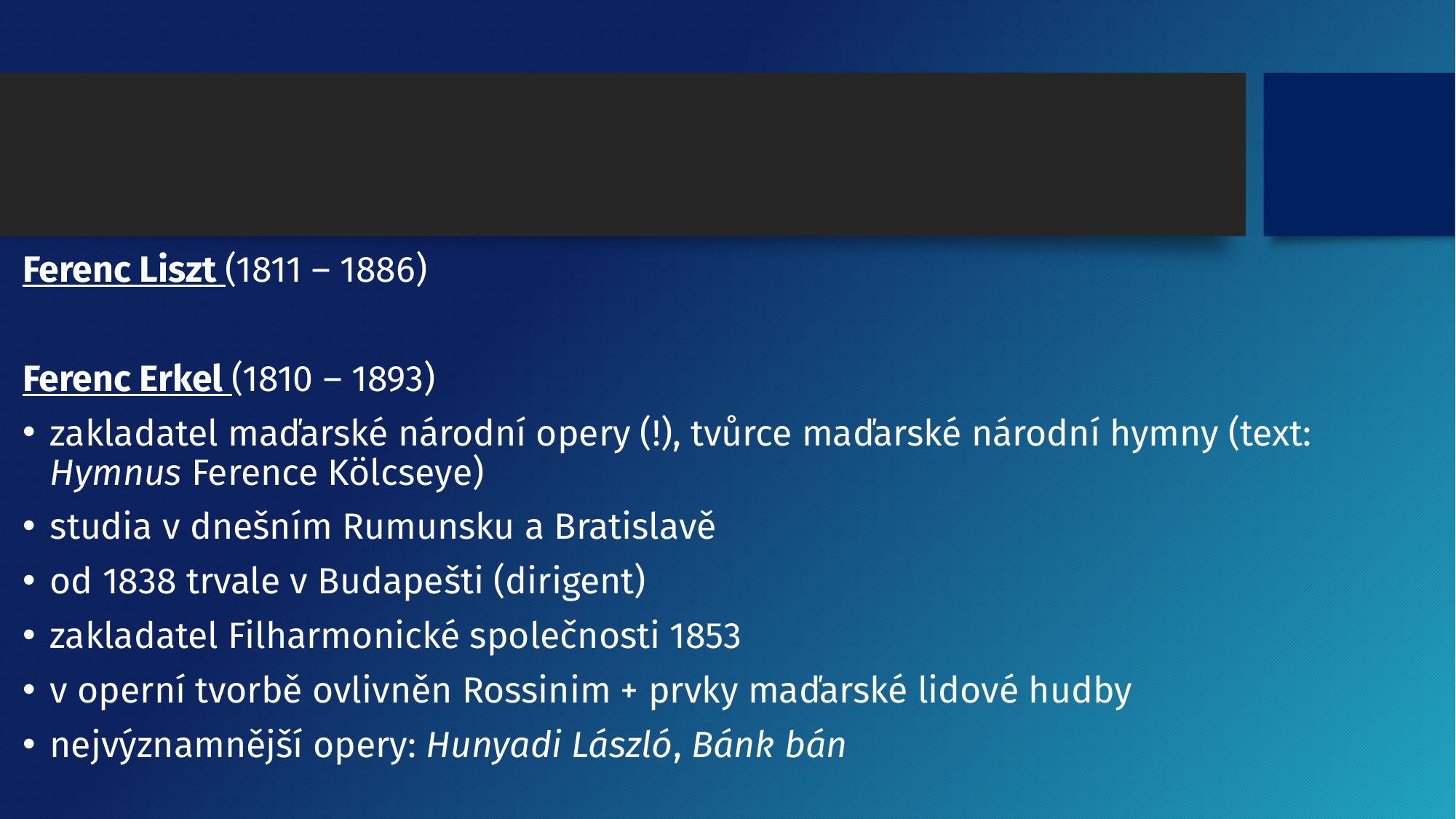

#
Ferenc Liszt (1811 – 1886)

Ferenc Erkel (1810 – 1893)
zakladatel maďarské národní opery (!), tvůrce maďarské národní hymny (text: Hymnus Ference Kölcseye)
studia v dnešním Rumunsku a Bratislavě
od 1838 trvale v Budapešti (dirigent)
zakladatel Filharmonické společnosti 1853
v operní tvorbě ovlivněn Rossinim + prvky maďarské lidové hudby
nejvýznamnější opery: Hunyadi László, Bánk bán